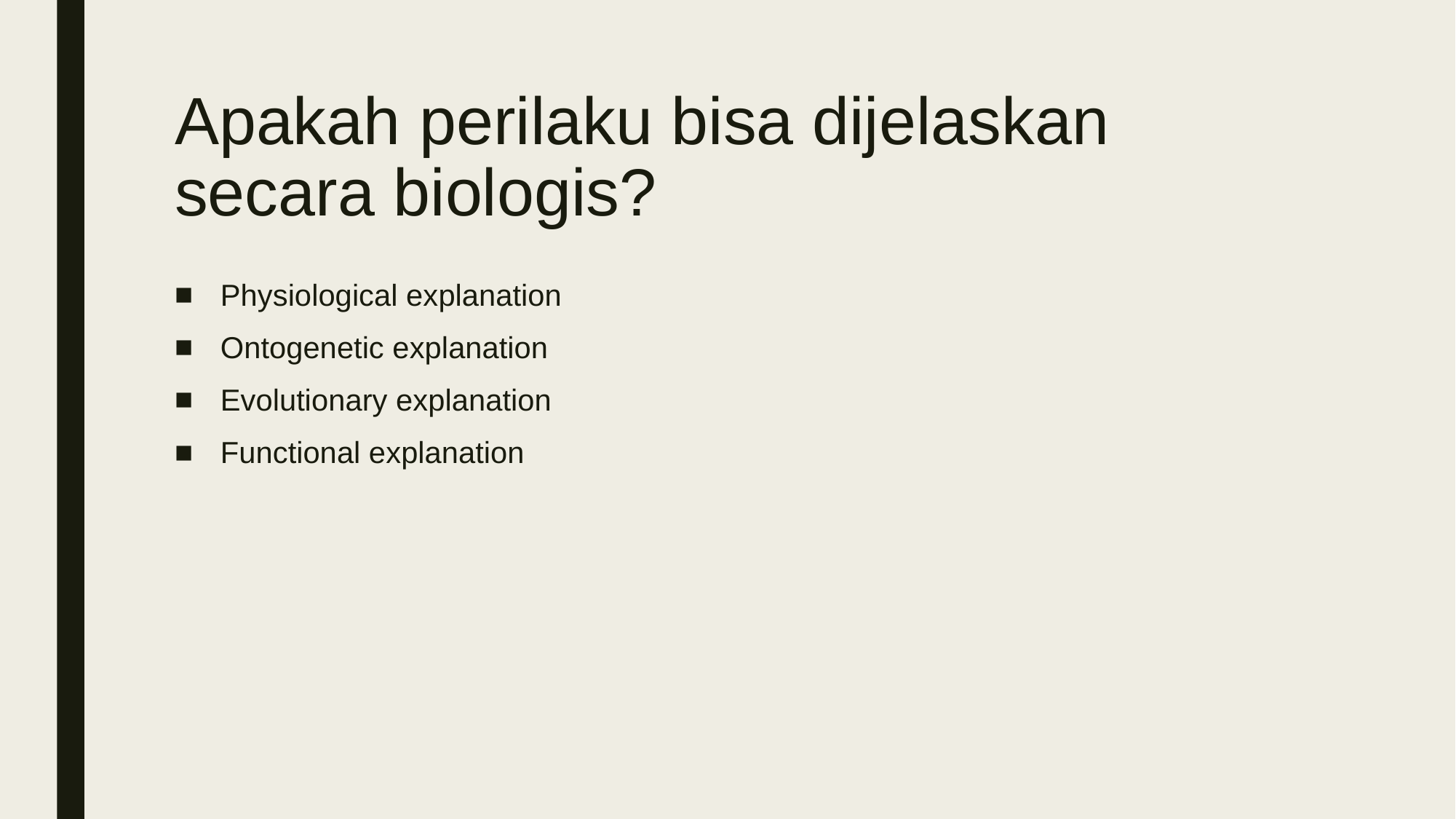

# Apakah perilaku bisa dijelaskan secara biologis?
Physiological explanation
Ontogenetic explanation
Evolutionary explanation
Functional explanation